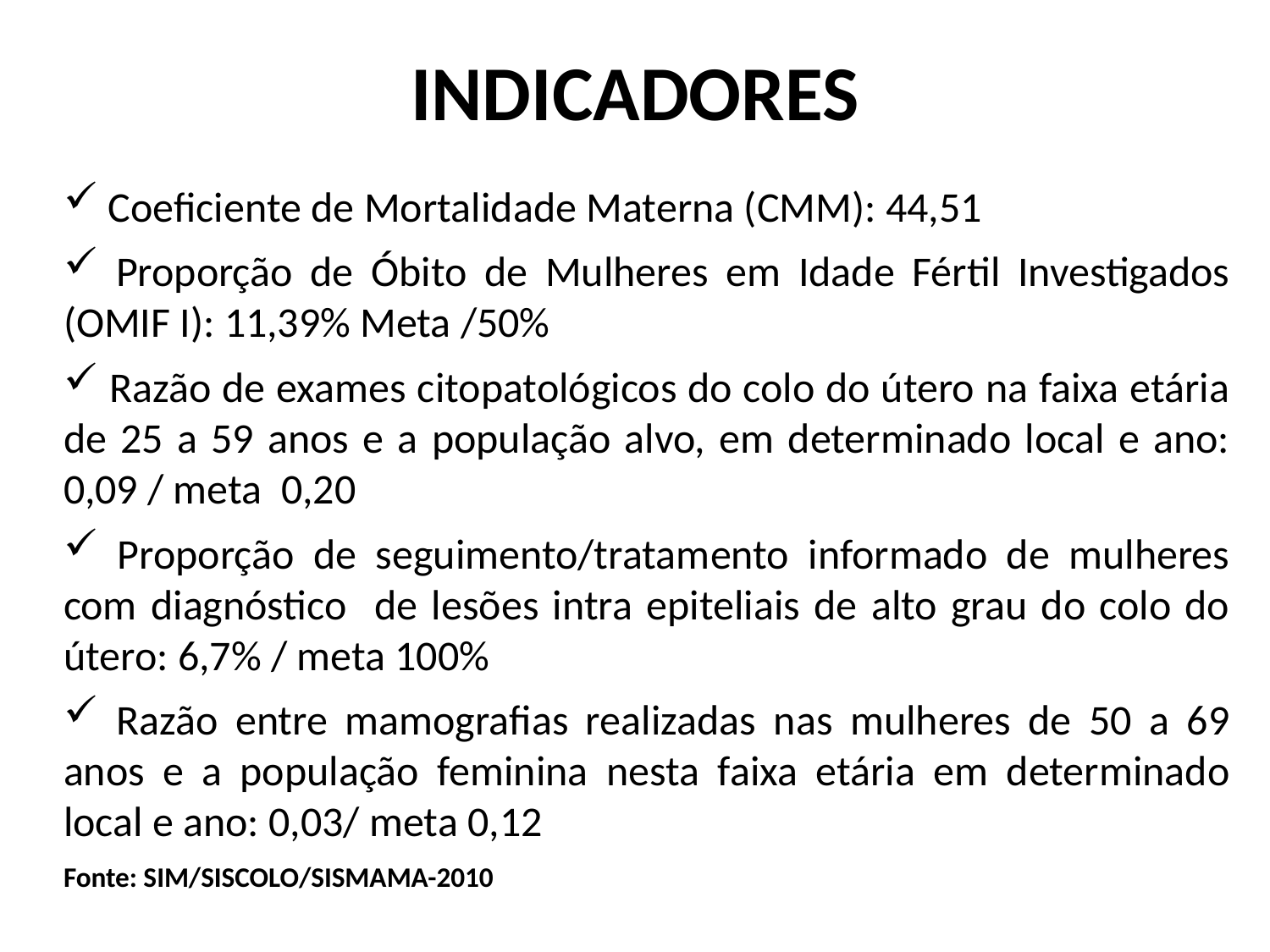

# INDICADORES
 Coeficiente de Mortalidade Materna (CMM): 44,51
 Proporção de Óbito de Mulheres em Idade Fértil Investigados (OMIF I): 11,39% Meta /50%
 Razão de exames citopatológicos do colo do útero na faixa etária de 25 a 59 anos e a população alvo, em determinado local e ano: 0,09 / meta  0,20
 Proporção de seguimento/tratamento informado de mulheres com diagnóstico  de lesões intra epiteliais de alto grau do colo do útero: 6,7% / meta 100%
 Razão entre mamografias realizadas nas mulheres de 50 a 69 anos e a população feminina nesta faixa etária em determinado local e ano: 0,03/ meta 0,12
Fonte: SIM/SISCOLO/SISMAMA-2010